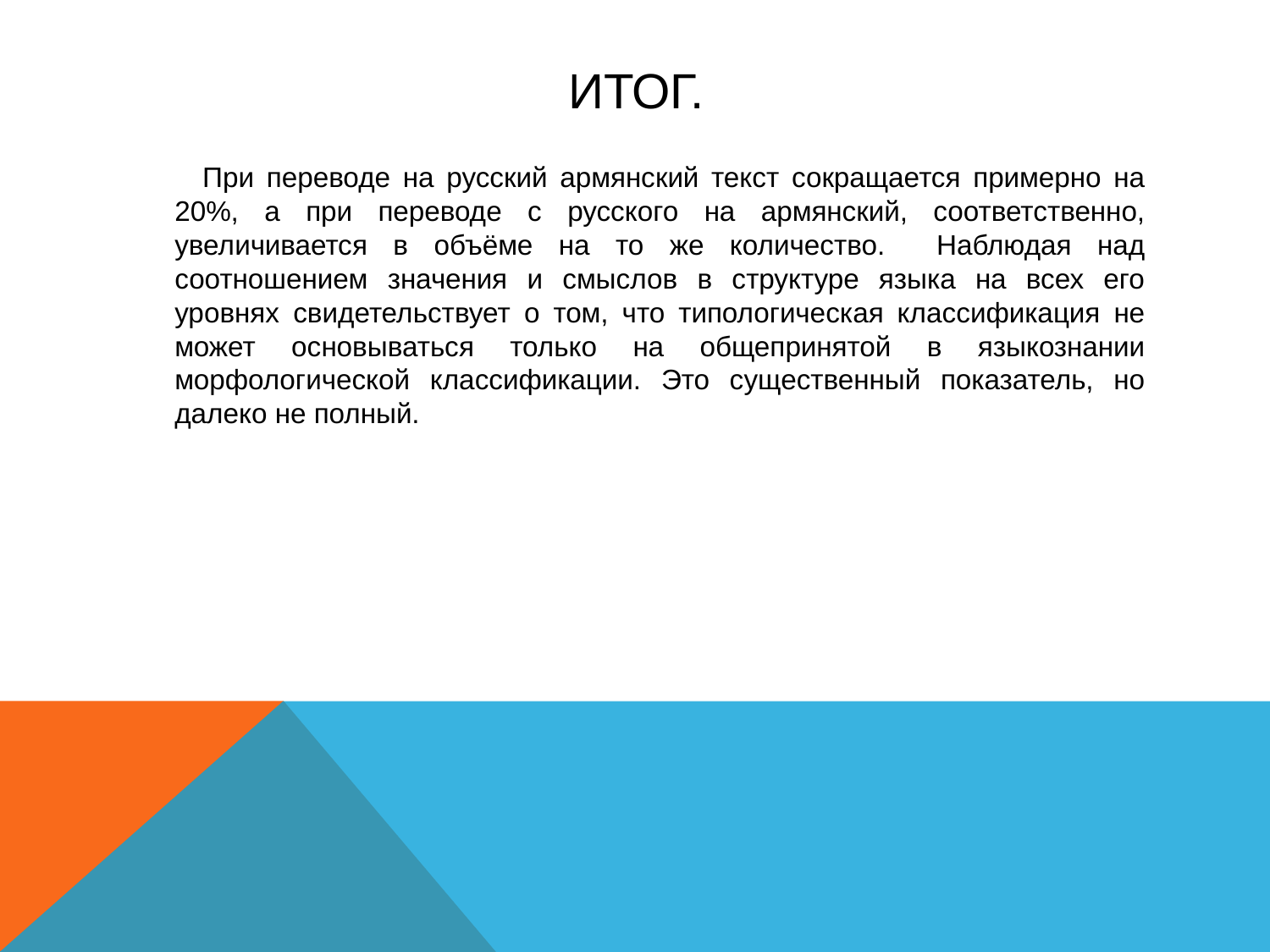

# Итог.
      При переводе на русский армянский текст сокращается примерно на 20%, а при переводе с русского на армянский, соответственно, увеличивается в объёме на то же количество.  Наблюдая над соотношением значения и смыслов в структуре языка на всех его уровнях свидетельствует о том, что типологическая классификация не может основываться только на общепринятой в языкознании морфологической классификации. Это существенный показатель, но далеко не полный.